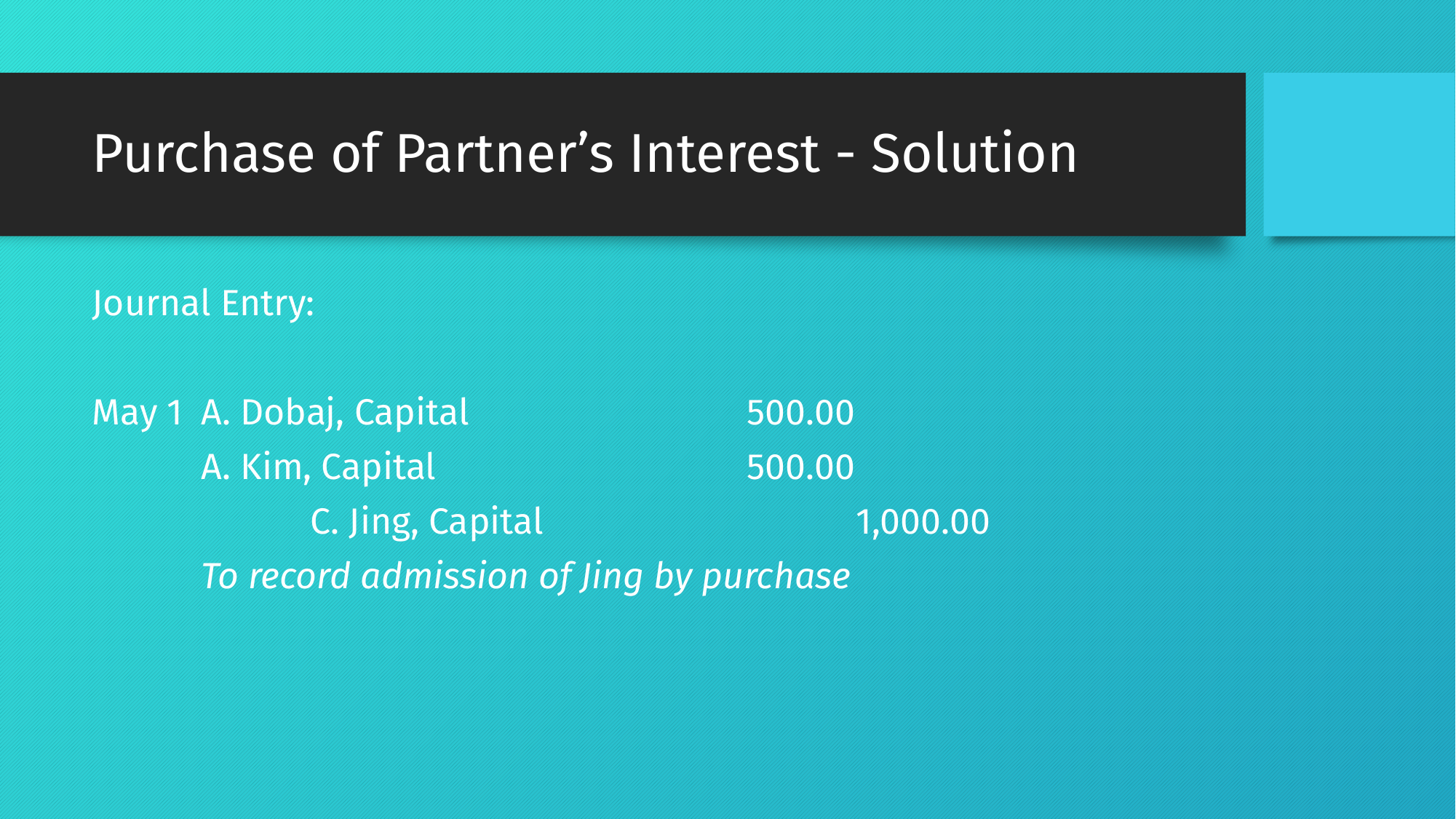

# Purchase of Partner’s Interest - Solution
Journal Entry:

May 1	A. Dobaj, Capital			500.00
	A. Kim, Capital			500.00
		C. Jing, Capital			1,000.00
	To record admission of Jing by purchase